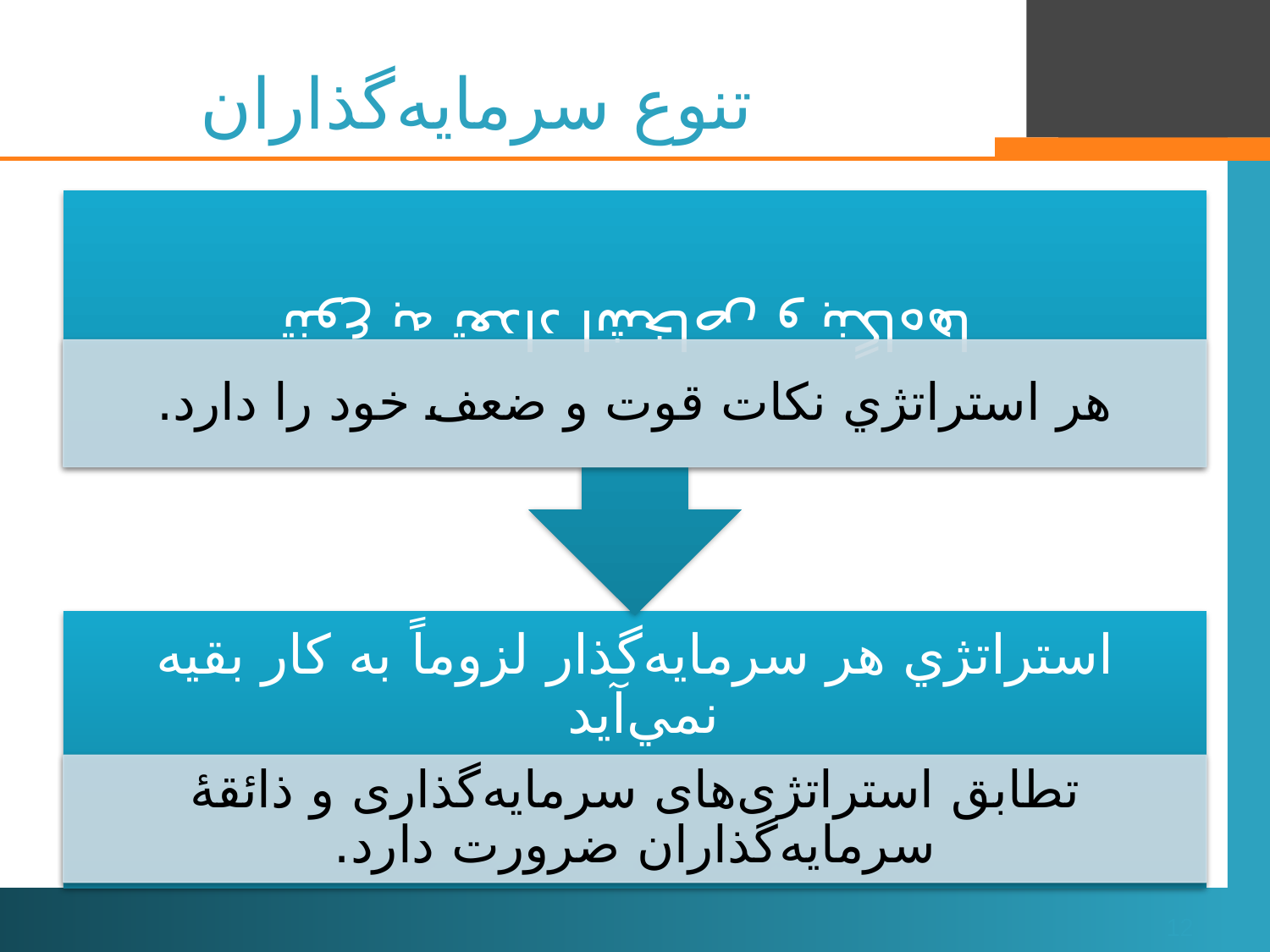

# تنوع سرمایه‌گذاران
استراتژي هر سرمايه‌گذار لزوماً به كار بقيه نمي‌آيد
تطابق استراتژی‌های سرمایه‌گذاری و ذائقۀ سرمایه‌گذاران ضرورت دارد.
تنوع به تعداد اشخاص و بنگاه‌ها
هر استراتژي نكات قوت و ضعف خود را دارد.
12